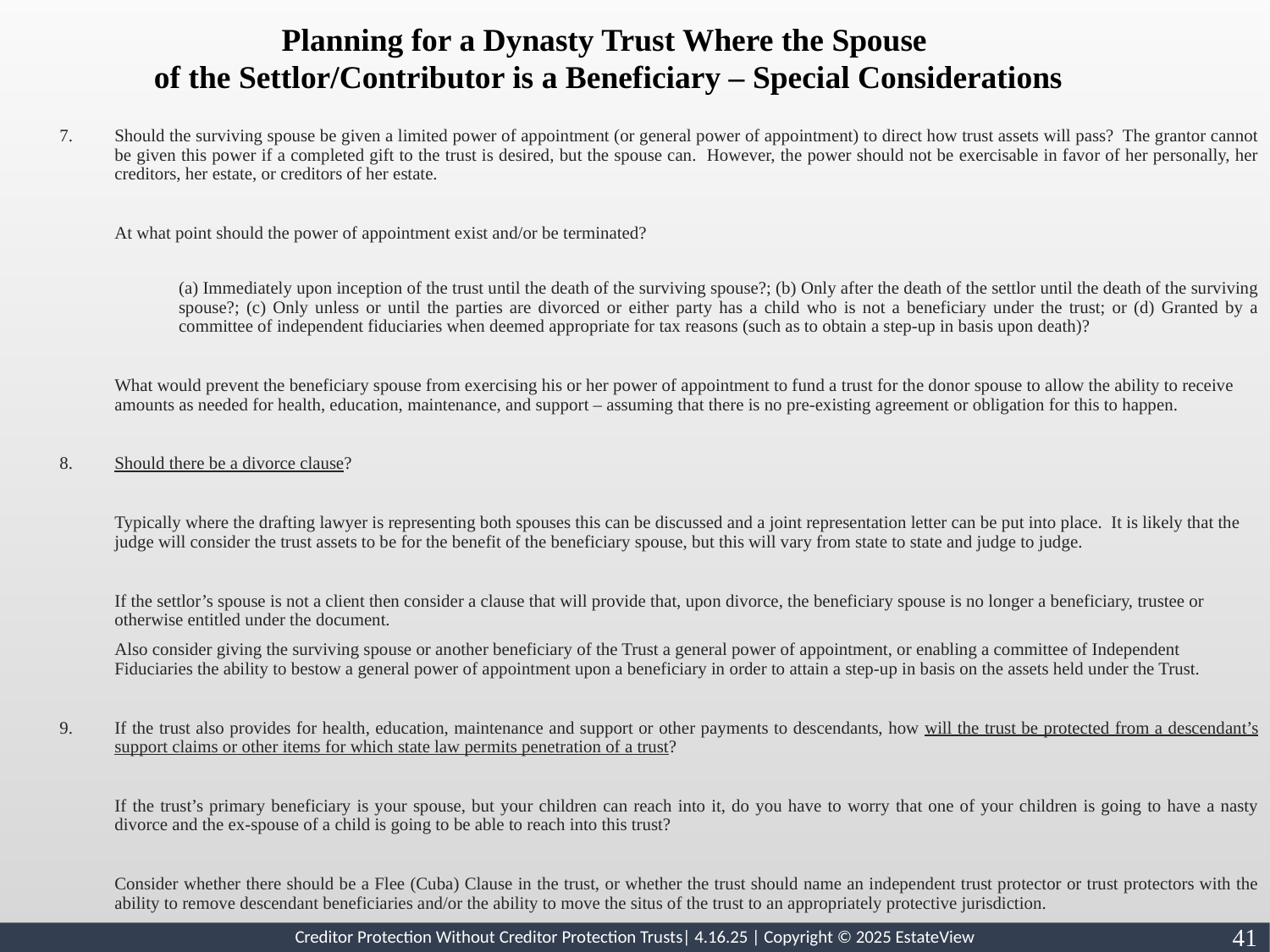

Planning for a Dynasty Trust Where the Spouse
of the Settlor/Contributor is a Beneficiary – Special Considerations
7.	Should the surviving spouse be given a limited power of appointment (or general power of appointment) to direct how trust assets will pass?  The grantor cannot be given this power if a completed gift to the trust is desired, but the spouse can.  However, the power should not be exercisable in favor of her personally, her creditors, her estate, or creditors of her estate.

	At what point should the power of appointment exist and/or be terminated?

	(a) Immediately upon inception of the trust until the death of the surviving spouse?; (b) Only after the death of the settlor until the death of the surviving spouse?; (c) Only unless or until the parties are divorced or either party has a child who is not a beneficiary under the trust; or (d) Granted by a committee of independent fiduciaries when deemed appropriate for tax reasons (such as to obtain a step-up in basis upon death)?

	What would prevent the beneficiary spouse from exercising his or her power of appointment to fund a trust for the donor spouse to allow the ability to receive amounts as needed for health, education, maintenance, and support – assuming that there is no pre-existing agreement or obligation for this to happen.

8.	Should there be a divorce clause?

	Typically where the drafting lawyer is representing both spouses this can be discussed and a joint representation letter can be put into place.  It is likely that the judge will consider the trust assets to be for the benefit of the beneficiary spouse, but this will vary from state to state and judge to judge.

	If the settlor’s spouse is not a client then consider a clause that will provide that, upon divorce, the beneficiary spouse is no longer a beneficiary, trustee or otherwise entitled under the document.
	Also consider giving the surviving spouse or another beneficiary of the Trust a general power of appointment, or enabling a committee of Independent Fiduciaries the ability to bestow a general power of appointment upon a beneficiary in order to attain a step-up in basis on the assets held under the Trust.

9.	If the trust also provides for health, education, maintenance and support or other payments to descendants, how will the trust be protected from a descendant’s support claims or other items for which state law permits penetration of a trust?

	If the trust’s primary beneficiary is your spouse, but your children can reach into it, do you have to worry that one of your children is going to have a nasty divorce and the ex-spouse of a child is going to be able to reach into this trust?

	Consider whether there should be a Flee (Cuba) Clause in the trust, or whether the trust should name an independent trust protector or trust protectors with the ability to remove descendant beneficiaries and/or the ability to move the situs of the trust to an appropriately protective jurisdiction.